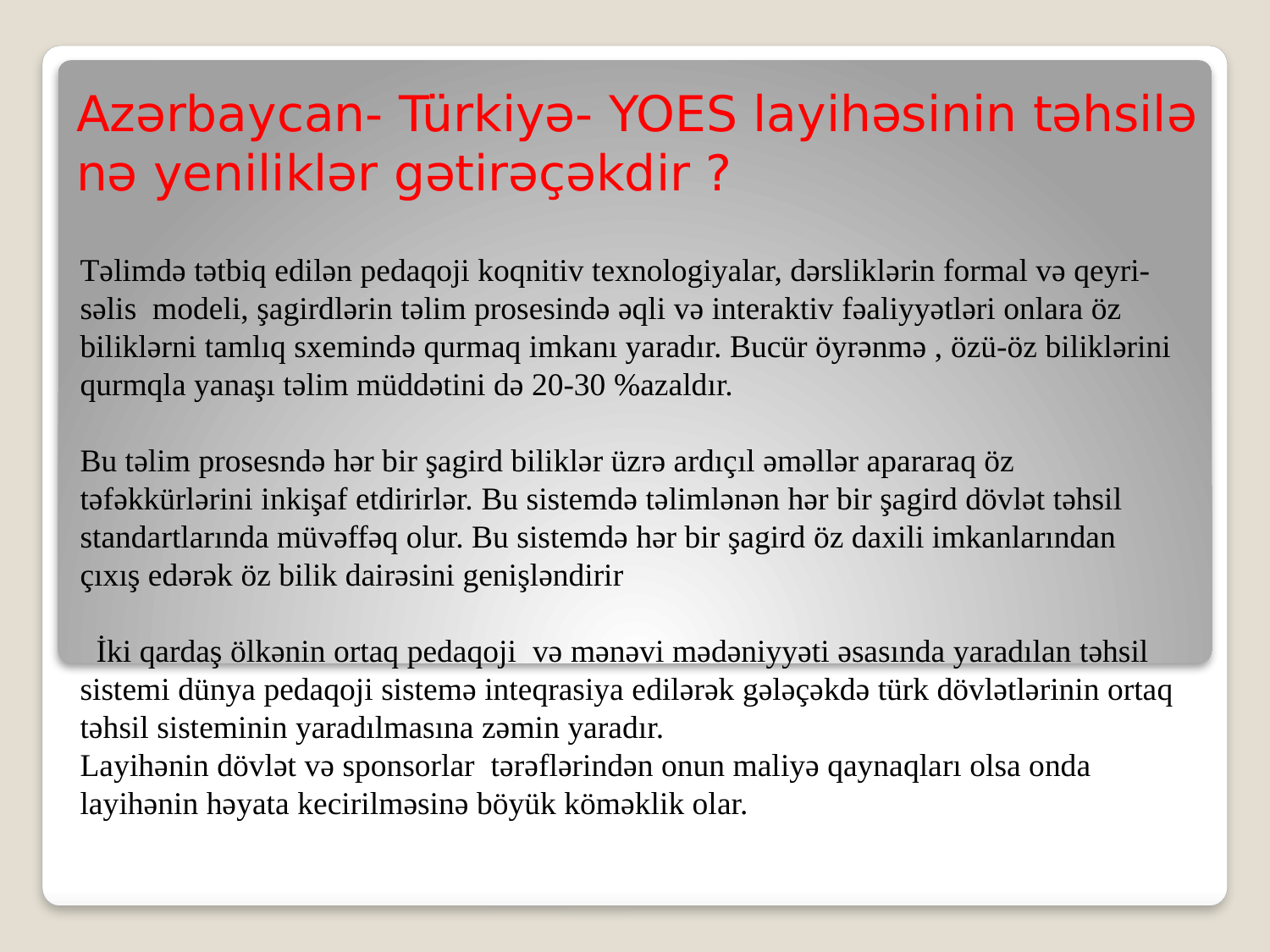

# Azərbaycan- Türkiyə- YOES layihəsinin təhsilə nə yeniliklər gətirəçəkdir ?

Təlimdə tətbiq edilən pedaqoji koqnitiv texnologiyalar, dərsliklərin formal və qeyri- səlis  modeli, şagirdlərin təlim prosesində əqli və interaktiv fəaliyyətləri onlara öz biliklərni tamlıq sxemində qurmaq imkanı yaradır. Bucür öyrənmə , özü-öz biliklərini qurmqla yanaşı təlim müddətini də 20-30 %azaldır.

Bu təlim prosesndə hər bir şagird biliklər üzrə ardıçıl əməllər apararaq öz təfəkkürlərini inkişaf etdirirlər. Bu sistemdə təlimlənən hər bir şagird dövlət təhsil standartlarında müvəffəq olur. Bu sistemdə hər bir şagird öz daxili imkanlarından çıxış edərək öz bilik dairəsini genişləndirir

  İki qardaş ölkənin ortaq pedaqoji  və mənəvi mədəniyyəti əsasında yaradılan təhsil sistemi dünya pedaqoji sistemə inteqrasiya edilərək gələçəkdə türk dövlətlərinin ortaq təhsil sisteminin yaradılmasına zəmin yaradır.
Layihənin dövlət və sponsorlar  tərəflərindən onun maliyə qaynaqları olsa onda  layihənin həyata kecirilməsinə böyük köməklik olar.